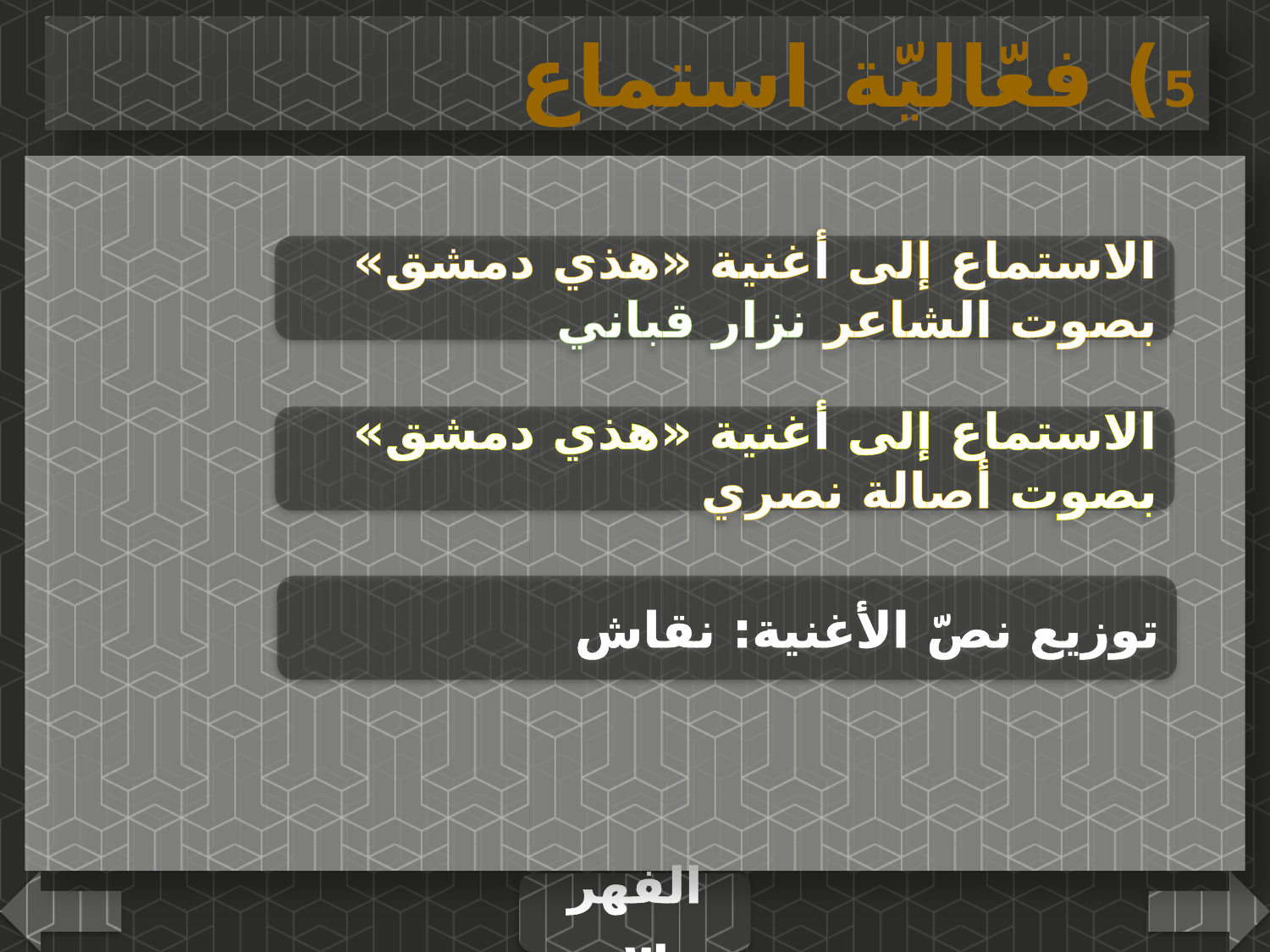

5) فعّاليّة استماع

الاستماع إلى أغنية «هذي دمشق» بصوت الشاعر نزار قباني
الاستماع إلى أغنية «هذي دمشق» بصوت أصالة نصري
توزيع نصّ الأغنية: نقاش

الفهرس